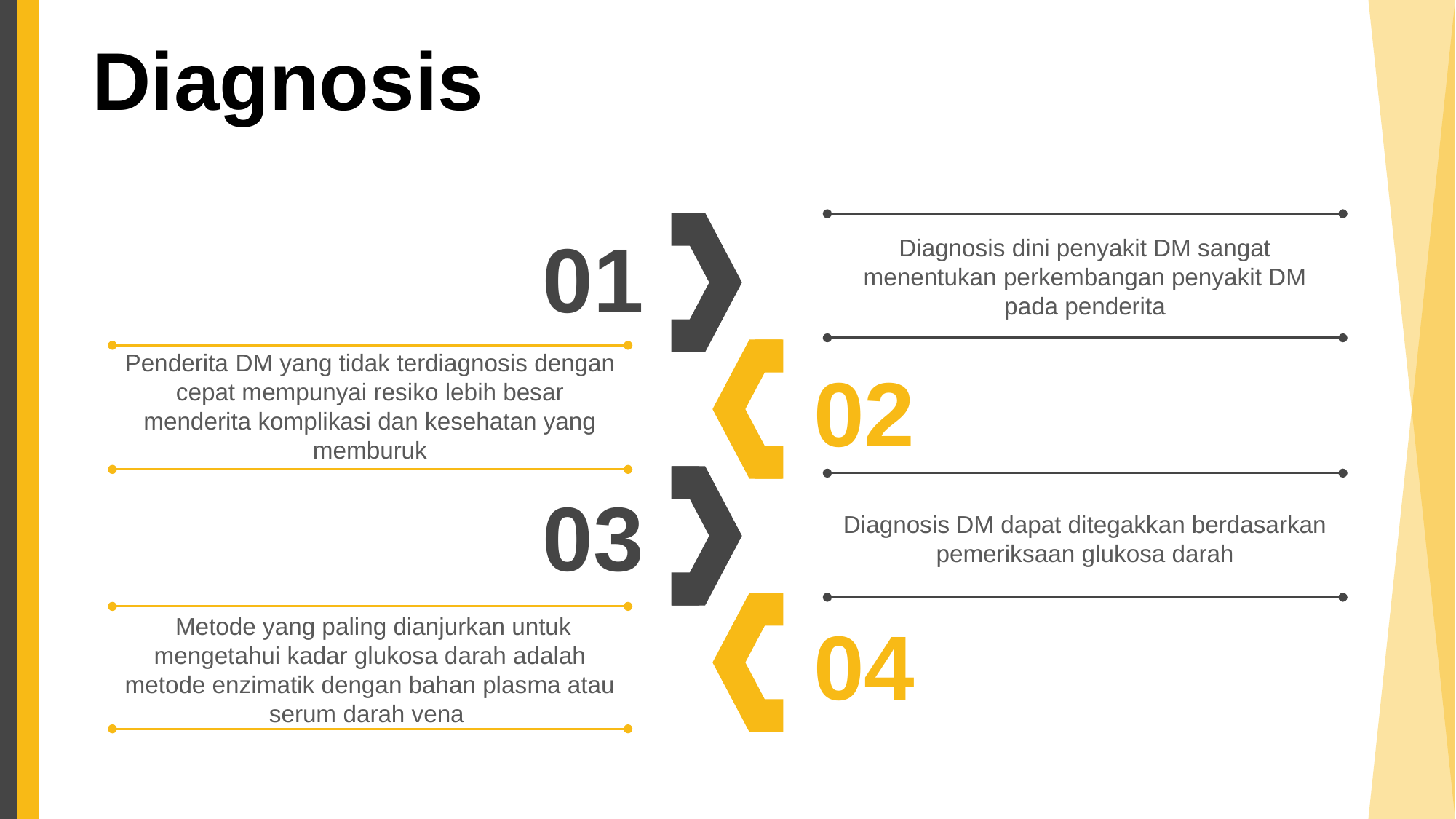

Diagnosis

01
Diagnosis dini penyakit DM sangat menentukan perkembangan penyakit DM pada penderita

Penderita DM yang tidak terdiagnosis dengan cepat mempunyai resiko lebih besar menderita komplikasi dan kesehatan yang memburuk
02

03
Diagnosis DM dapat ditegakkan berdasarkan pemeriksaan glukosa darah

04
 Metode yang paling dianjurkan untuk mengetahui kadar glukosa darah adalah metode enzimatik dengan bahan plasma atau serum darah vena